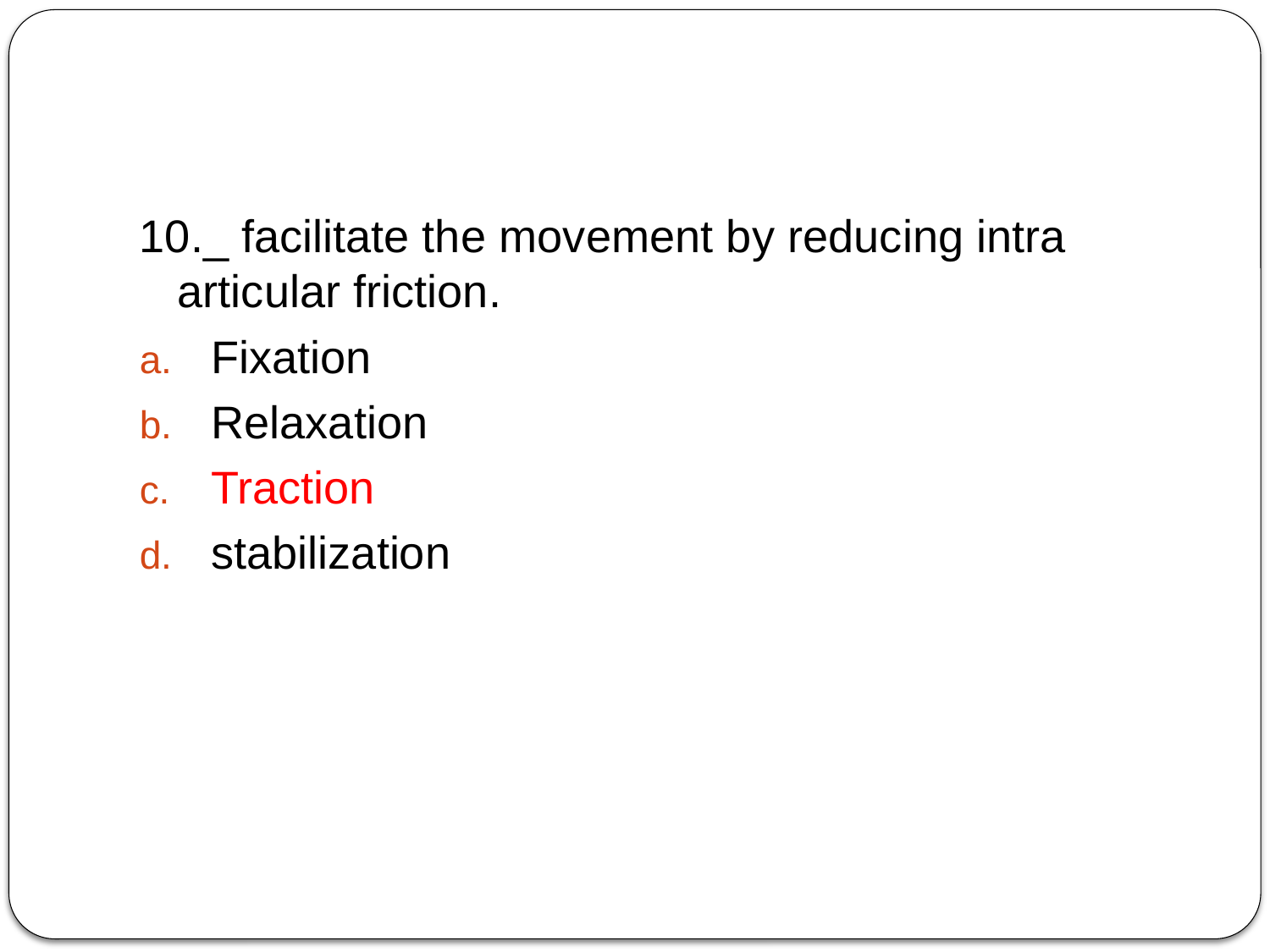

#
10._ facilitate the movement by reducing intra articular friction.
Fixation
Relaxation
Traction
stabilization